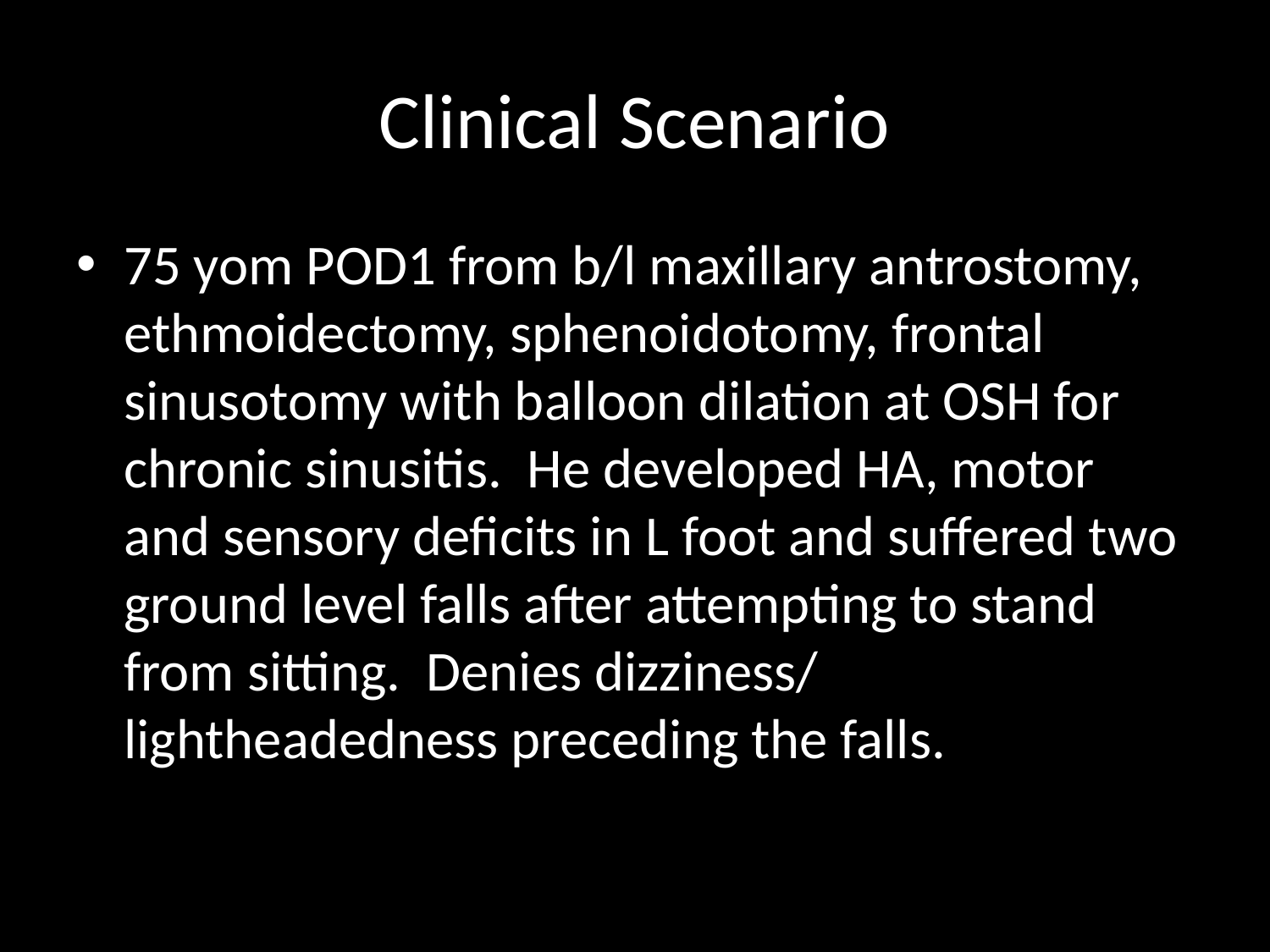

# Clinical Scenario
75 yom POD1 from b/l maxillary antrostomy, ethmoidectomy, sphenoidotomy, frontal sinusotomy with balloon dilation at OSH for chronic sinusitis.  He developed HA, motor and sensory deficits in L foot and suffered two ground level falls after attempting to stand from sitting.  Denies dizziness/ lightheadedness preceding the falls.